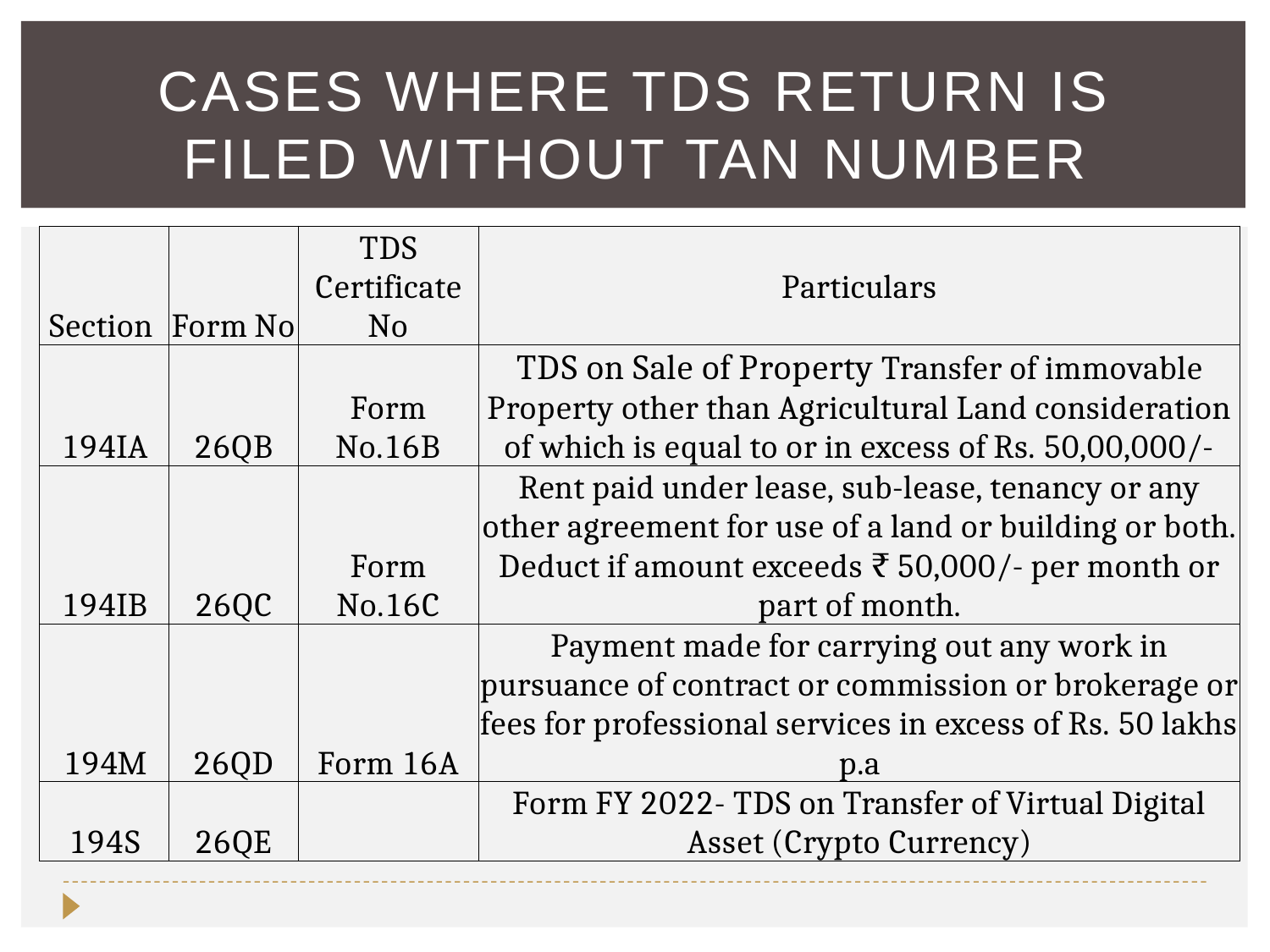

# CASES WHERE TDS RETURN IS FILED WITHOUT TAN NUMBER
| Section | Form No | TDS Certificate No | Particulars |
| --- | --- | --- | --- |
| 194IA | 26QB | Form No.16B | TDS on Sale of Property Transfer of immovable Property other than Agricultural Land consideration of which is equal to or in excess of Rs. 50,00,000/- |
| 194IB | 26QC | Form No.16C | Rent paid under lease, sub-lease, tenancy or any other agreement for use of a land or building or both. Deduct if amount exceeds ₹ 50,000/- per month or part of month. |
| 194M | 26QD | Form 16A | Payment made for carrying out any work in pursuance of contract or commission or brokerage or fees for professional services in excess of Rs. 50 lakhs p.a |
| 194S | 26QE |  | Form FY 2022- TDS on Transfer of Virtual Digital Asset (Crypto Currency) |